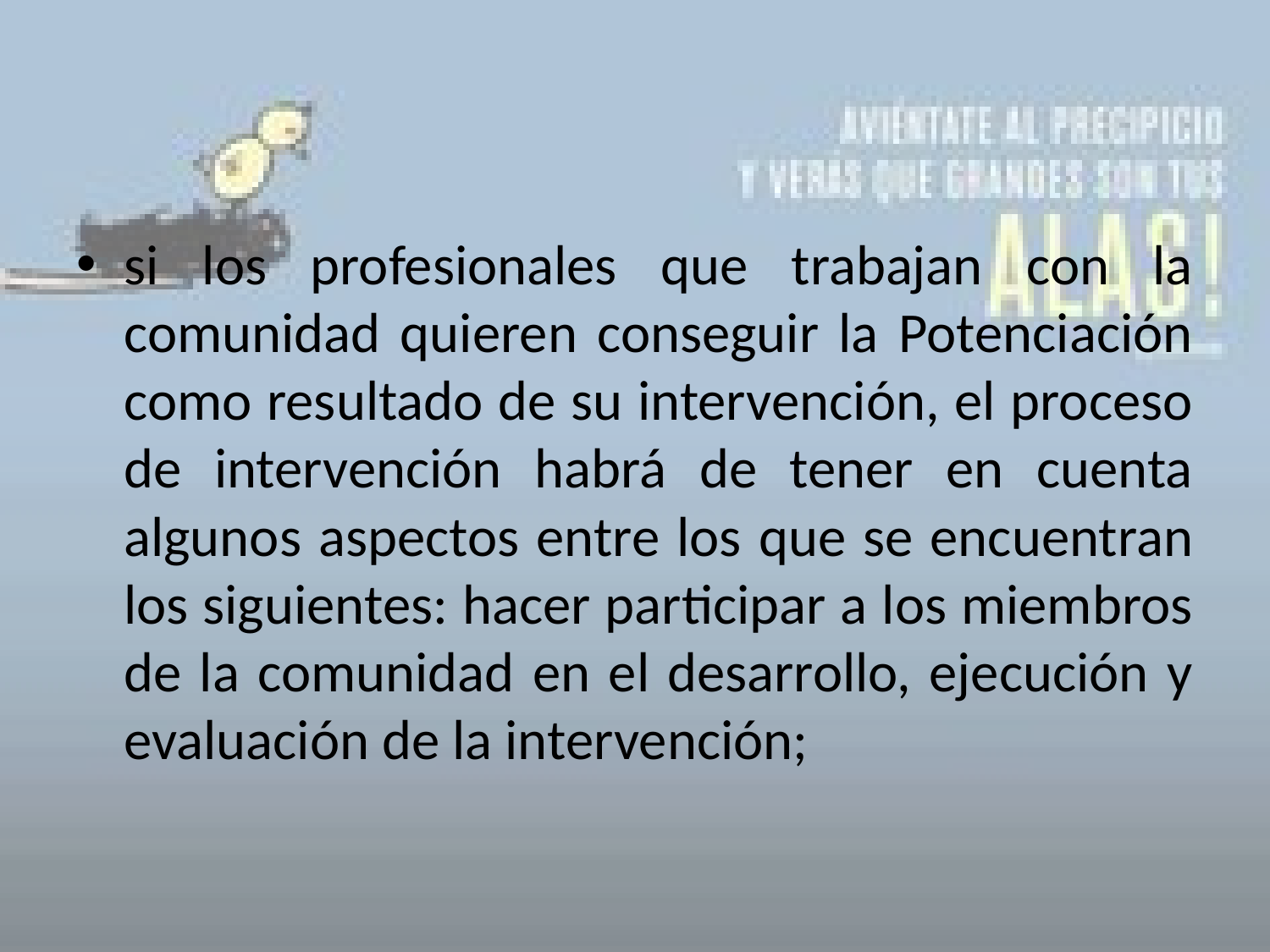

#
si los profesionales que trabajan con la comunidad quieren conseguir la Potenciación como resultado de su intervención, el proceso de intervención habrá de tener en cuenta algunos aspectos entre los que se encuentran los siguientes: hacer participar a los miembros de la comunidad en el desarrollo, ejecución y evaluación de la intervención;